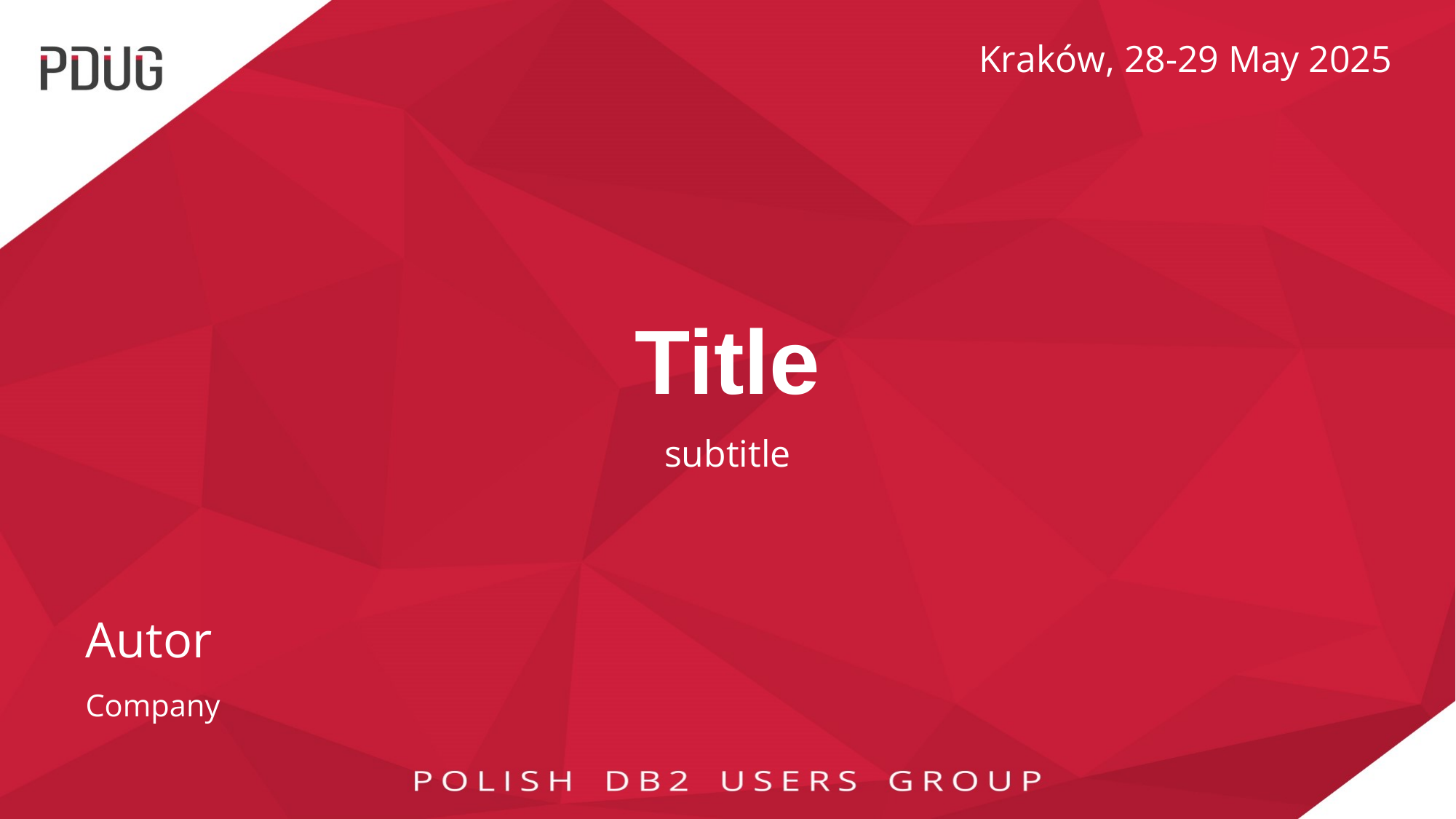

Kraków, 28-29 May 2025
# Title
subtitle
Autor
Company